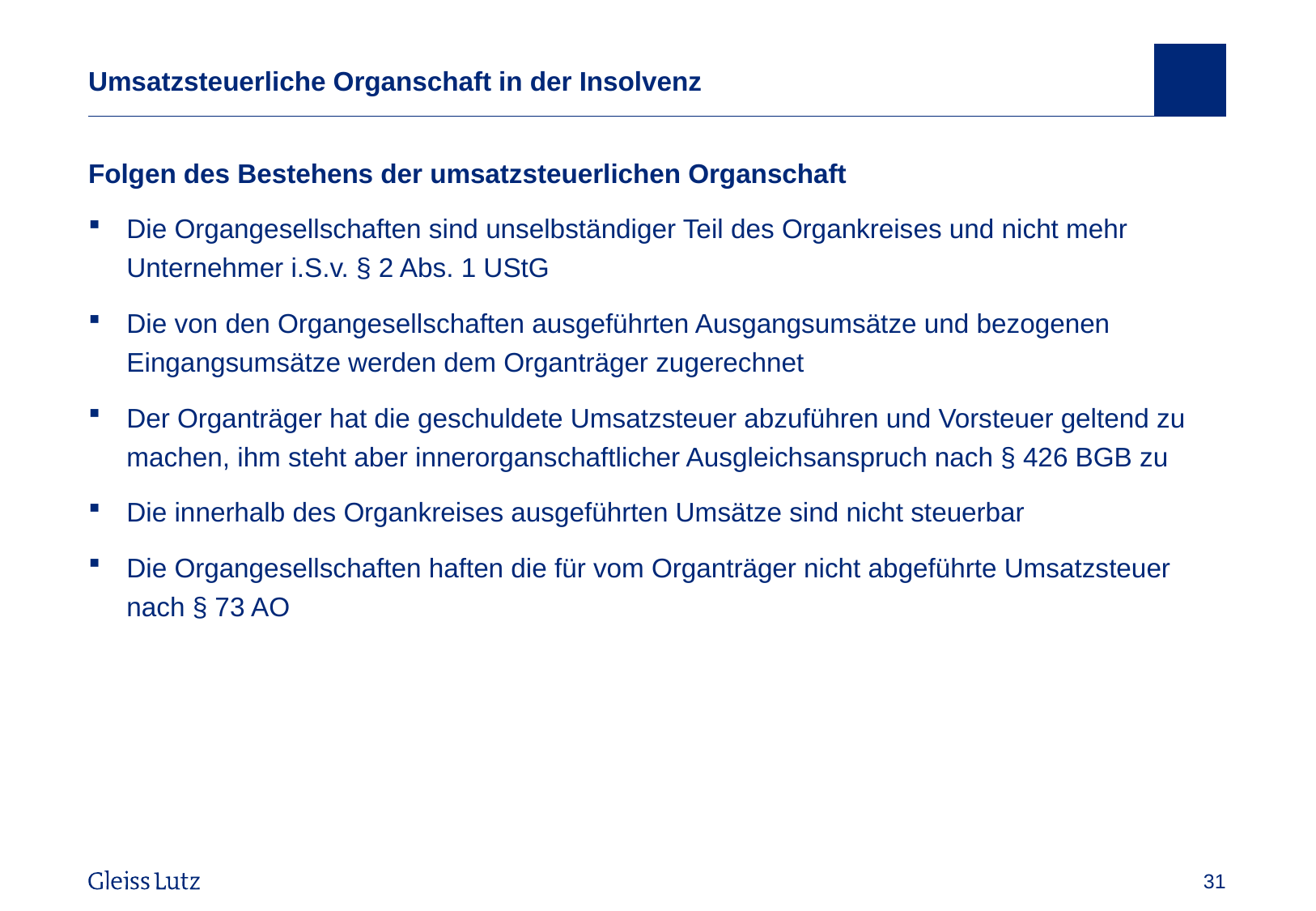

# Umsatzsteuerliche Organschaft in der Insolvenz
Folgen des Bestehens der umsatzsteuerlichen Organschaft
Die Organgesellschaften sind unselbständiger Teil des Organkreises und nicht mehr Unternehmer i.S.v. § 2 Abs. 1 UStG
Die von den Organgesellschaften ausgeführten Ausgangsumsätze und bezogenen Eingangsumsätze werden dem Organträger zugerechnet
Der Organträger hat die geschuldete Umsatzsteuer abzuführen und Vorsteuer geltend zu machen, ihm steht aber innerorganschaftlicher Ausgleichsanspruch nach § 426 BGB zu
Die innerhalb des Organkreises ausgeführten Umsätze sind nicht steuerbar
Die Organgesellschaften haften die für vom Organträger nicht abgeführte Umsatzsteuer nach § 73 AO

Vorname Name, Datum
31